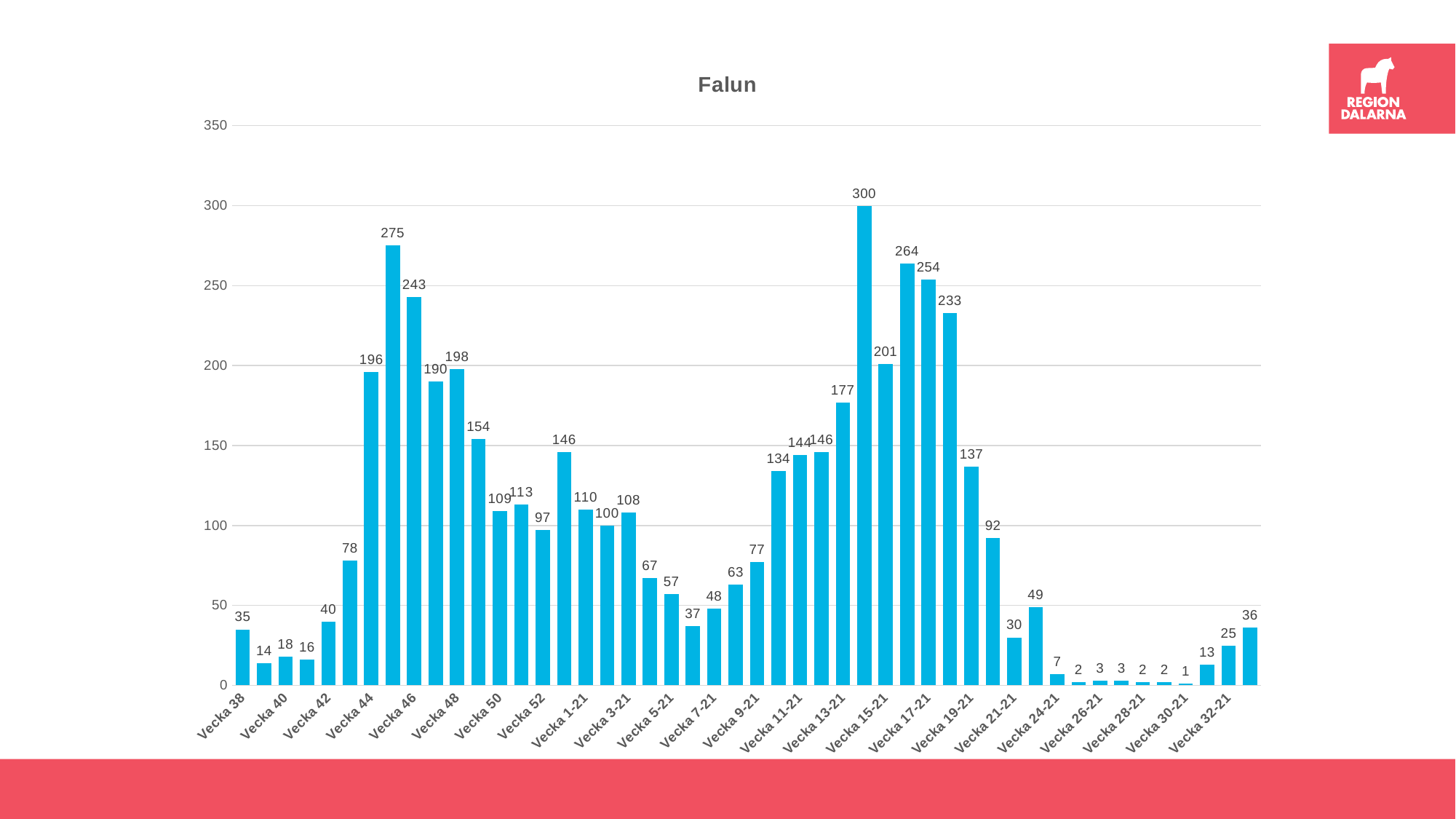

### Chart: Falun

| Category | Falun |
|---|---|
| Vecka 38 | 35.0 |
| Vecka 39 | 14.0 |
| Vecka 40 | 18.0 |
| (Vecka 41) | 16.0 |
| Vecka 42 | 40.0 |
| Vecka 43 | 78.0 |
| Vecka 44 | 196.0 |
| Vecka 45 | 275.0 |
| Vecka 46 | 243.0 |
| Vecka 47 | 190.0 |
| Vecka 48 | 198.0 |
| Vecka 49 | 154.0 |
| Vecka 50 | 109.0 |
| Vecka 51 | 113.0 |
| Vecka 52 | 97.0 |
| Vecka 53 | 146.0 |
| Vecka 1-21 | 110.0 |
| Vecka 2-21 | 100.0 |
| Vecka 3-21 | 108.0 |
| Vecka 4-21 | 67.0 |
| Vecka 5-21 | 57.0 |
| Vecka 6-21 | 37.0 |
| Vecka 7-21 | 48.0 |
| Vecka 8-21 | 63.0 |
| Vecka 9-21 | 77.0 |
| Vecka 10-21 | 134.0 |
| Vecka 11-21 | 144.0 |
| Vecka 12-21 | 146.0 |
| Vecka 13-21 | 177.0 |
| Vecka 14-21 | 300.0 |
| Vecka 15-21 | 201.0 |
| Vecka 16-21 | 264.0 |
| Vecka 17-21 | 254.0 |
| Vecka 18-21 | 233.0 |
| Vecka 19-21 | 137.0 |
| Vecka 20-21 | 92.0 |
| Vecka 21-21 | 30.0 |
| Vecka 22-21 | 49.0 |
| Vecka 24-21 | 7.0 |
| Vecka 25-21 | 2.0 |
| Vecka 26-21 | 3.0 |
| Vecka 27-21 | 3.0 |
| Vecka 28-21 | 2.0 |
| Vecka 29-21 | 2.0 |
| Vecka 30-21 | 1.0 |
| Vecka 31-21 | 13.0 |
| Vecka 32-21 | 25.0 |
| Vecka 33-21 | 36.0 |